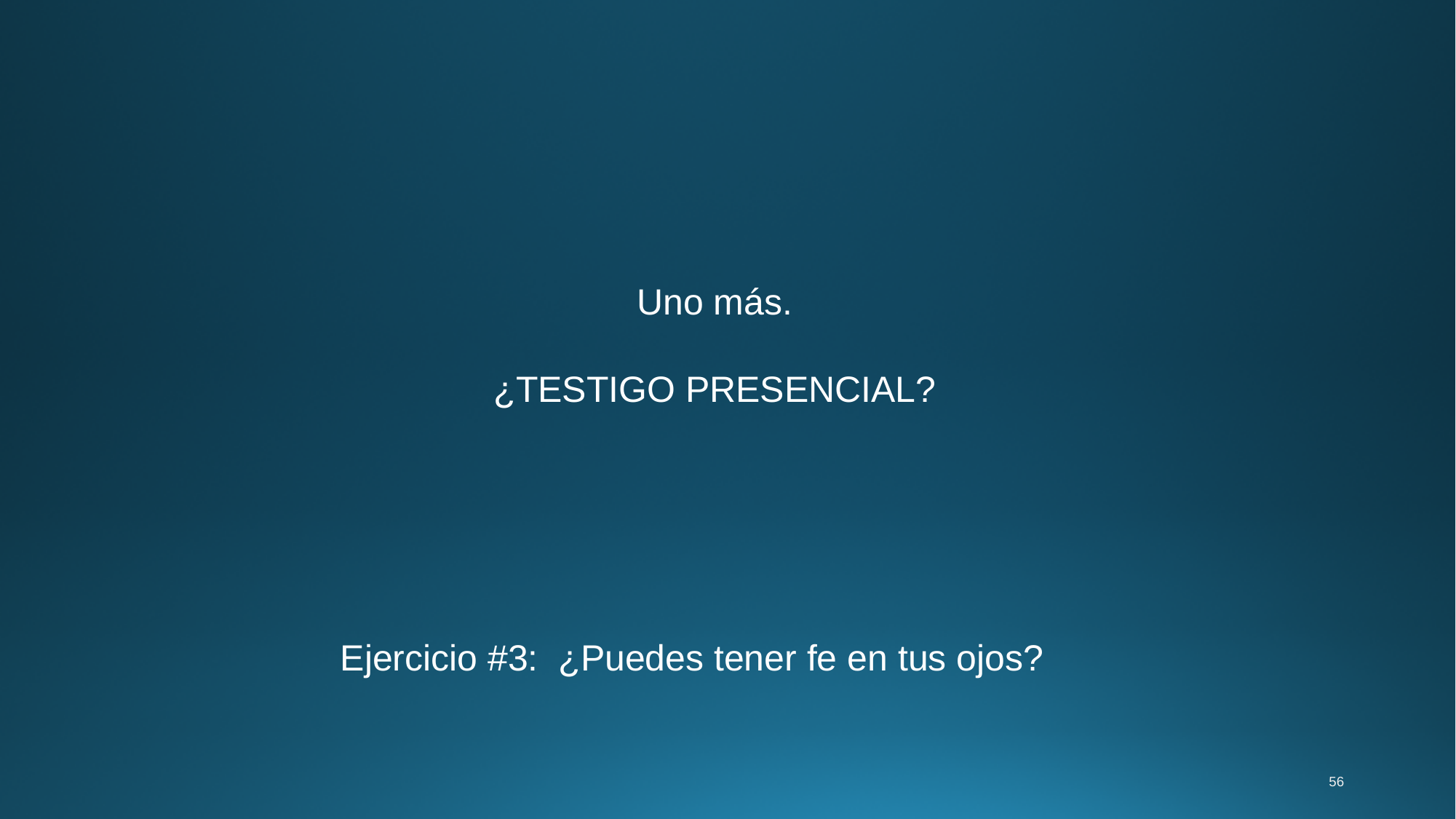

Uno más.

¿TESTIGO PRESENCIAL?
Ejercicio #3:  ¿Puedes tener fe en tus ojos?
56